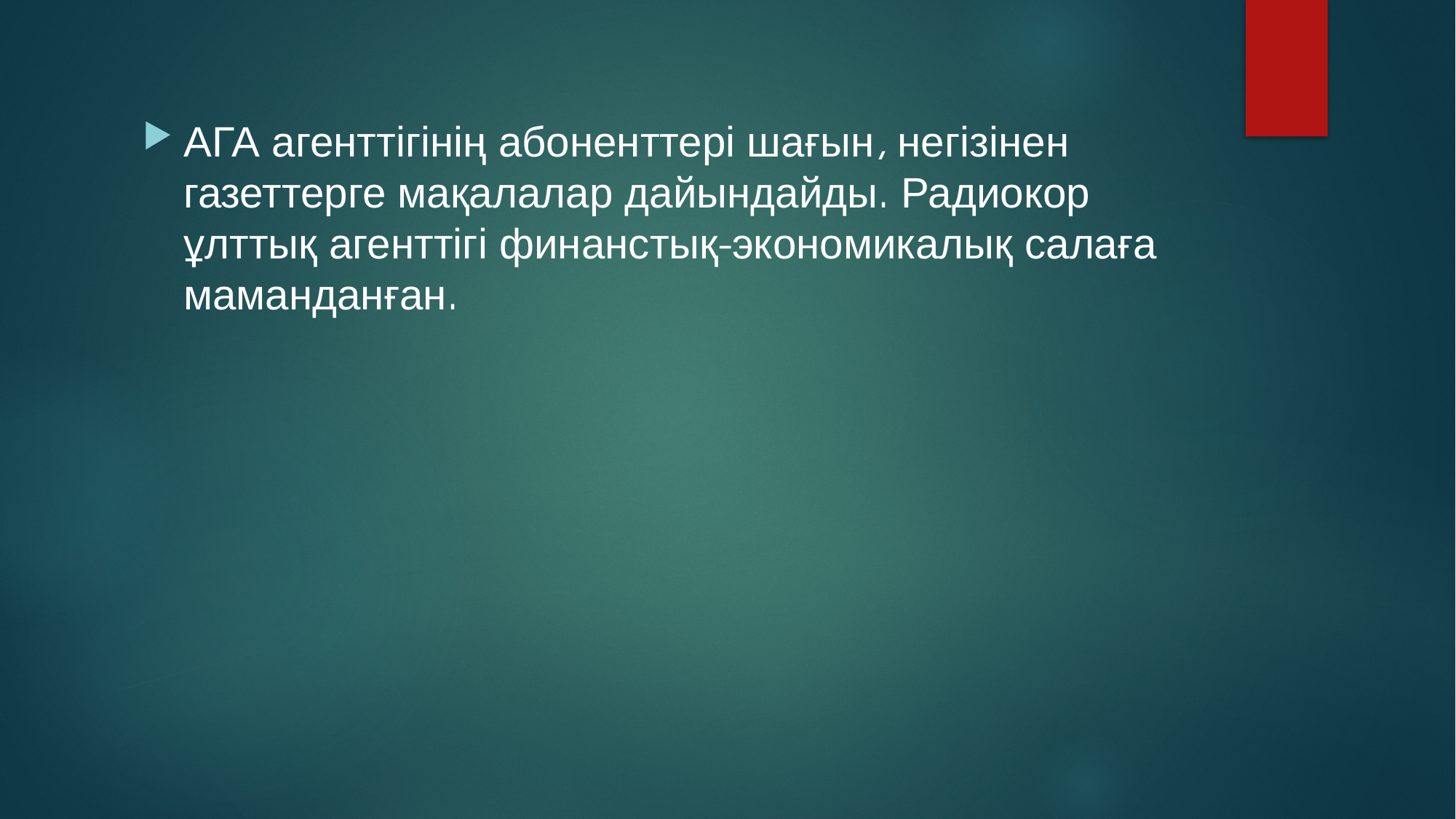

АГА агенттігінің абоненттері шағын, негізінен газеттерге мақалалар дайындайды. Радиокор ұлттық агенттігі финанстық-экономикалық салаға маманданған.